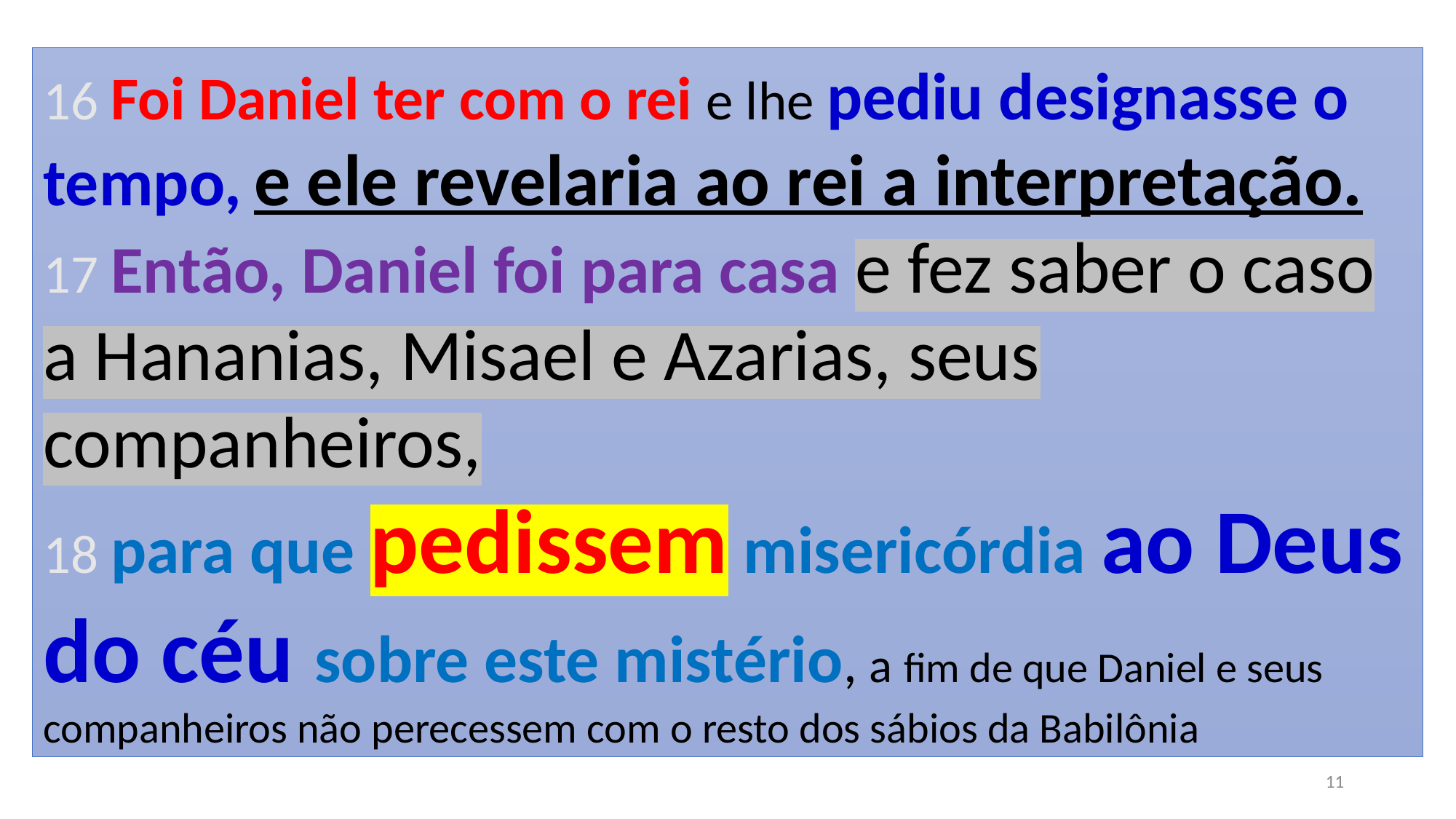

16 Foi Daniel ter com o rei e lhe pediu designasse o tempo, e ele revelaria ao rei a interpretação.
17 Então, Daniel foi para casa e fez saber o caso a Hananias, Misael e Azarias, seus companheiros,
18 para que pedissem misericórdia ao Deus do céu sobre este mistério, a fim de que Daniel e seus companheiros não perecessem com o resto dos sábios da Babilônia
11